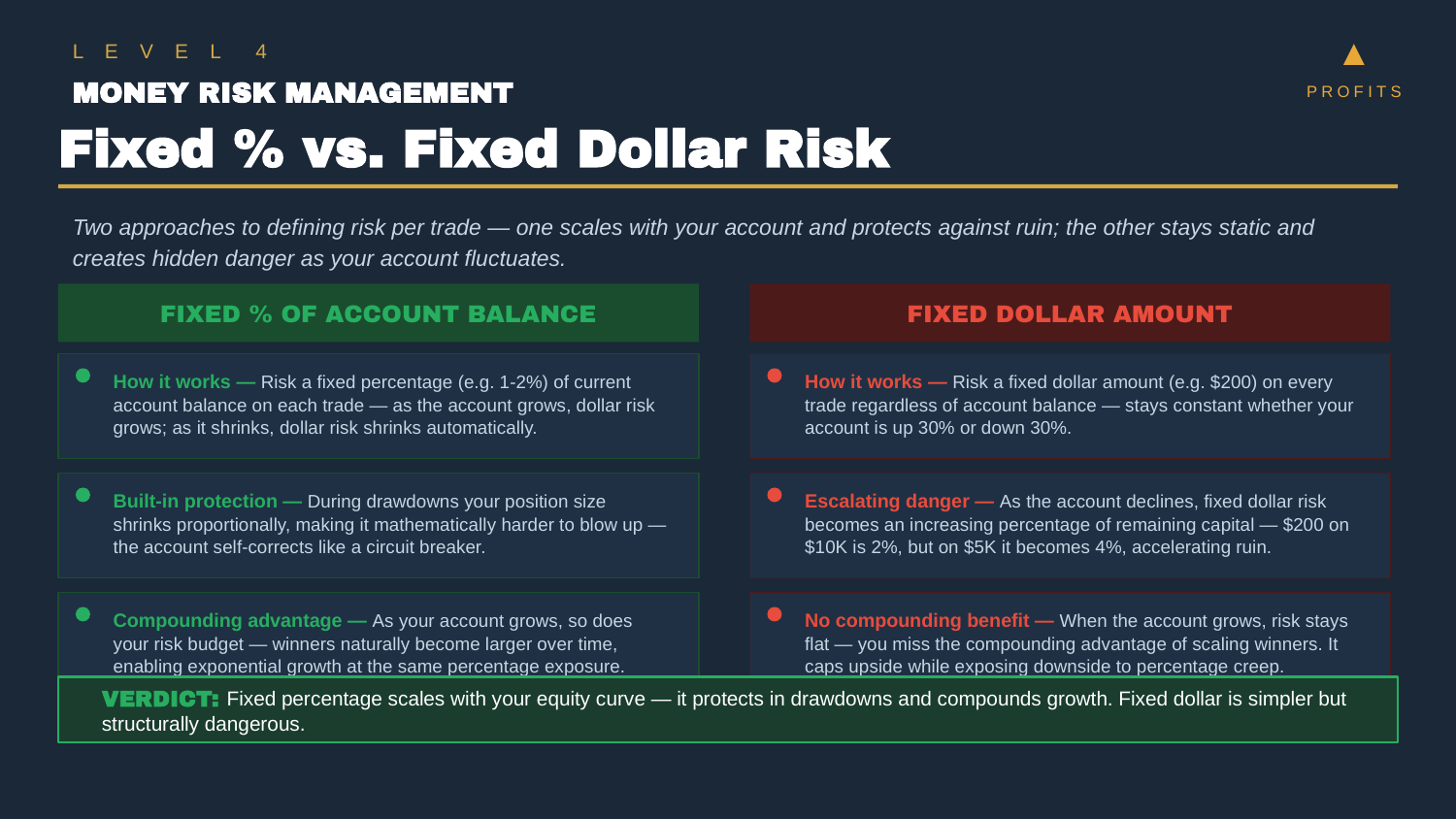

L E V E L  4
▲
MONEY RISK MANAGEMENT
PROFITS
Fixed % vs. Fixed Dollar Risk

Two approaches to defining risk per trade — one scales with your account and protects against ruin; the other stays static and creates hidden danger as your account fluctuates.

FIXED % OF ACCOUNT BALANCE

FIXED DOLLAR AMOUNT

How it works — Risk a fixed percentage (e.g. 1-2%) of current account balance on each trade — as the account grows, dollar risk grows; as it shrinks, dollar risk shrinks automatically.
How it works — Risk a fixed dollar amount (e.g. $200) on every trade regardless of account balance — stays constant whether your account is up 30% or down 30%.

Built-in protection — During drawdowns your position size shrinks proportionally, making it mathematically harder to blow up — the account self-corrects like a circuit breaker.
Escalating danger — As the account declines, fixed dollar risk becomes an increasing percentage of remaining capital — $200 on $10K is 2%, but on $5K it becomes 4%, accelerating ruin.

Compounding advantage — As your account grows, so does your risk budget — winners naturally become larger over time, enabling exponential growth at the same percentage exposure.
No compounding benefit — When the account grows, risk stays flat — you miss the compounding advantage of scaling winners. It caps upside while exposing downside to percentage creep.

VERDICT: Fixed percentage scales with your equity curve — it protects in drawdowns and compounds growth. Fixed dollar is simpler but structurally dangerous.